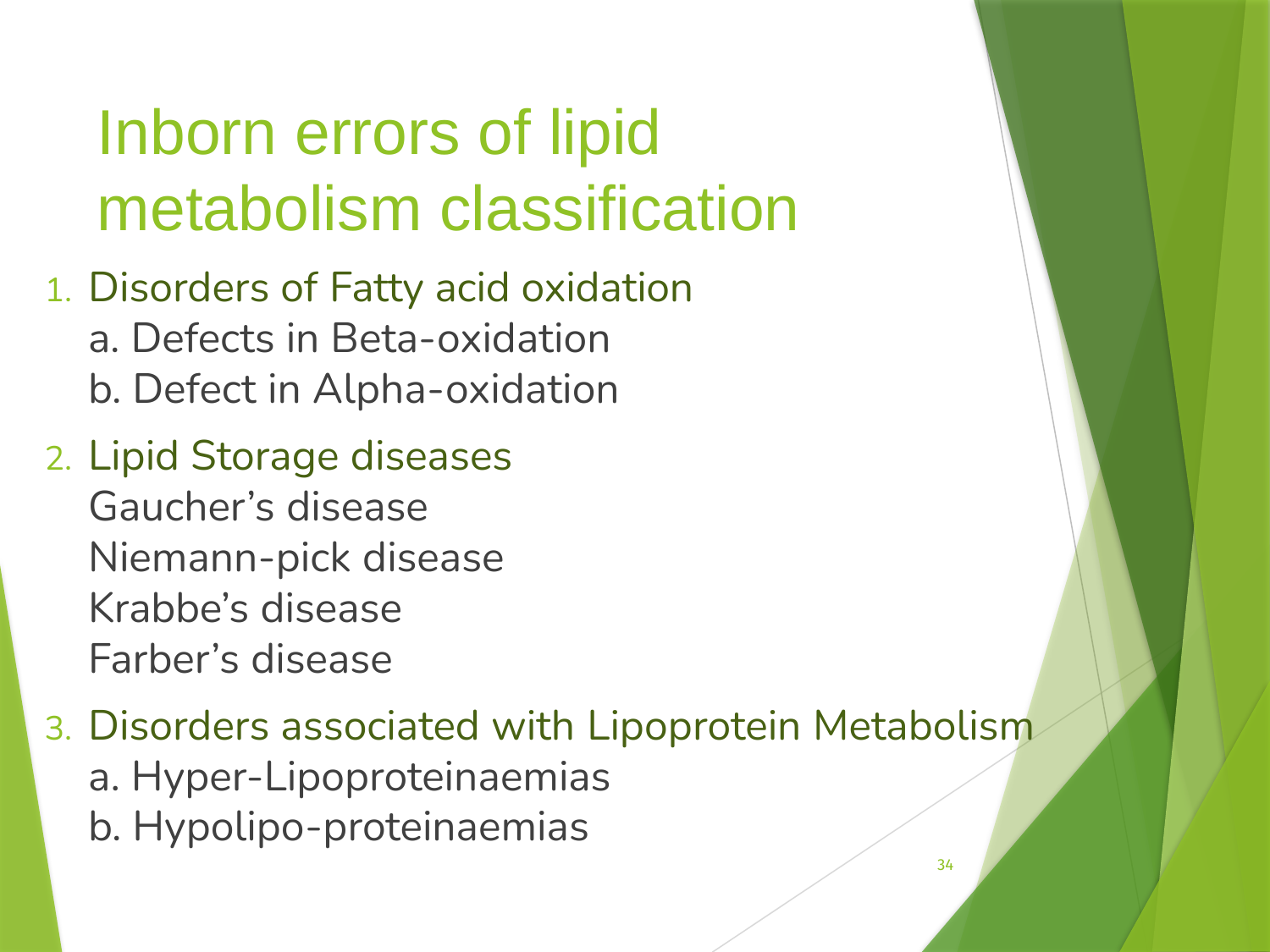

# Inborn errors of lipid metabolism classification
Disorders of Fatty acid oxidation
a. Defects in Beta-oxidation
b. Defect in Alpha-oxidation
Lipid Storage diseases
Gaucher’s disease
Niemann-pick disease
Krabbe’s disease
Farber’s disease
Disorders associated with Lipoprotein Metabolism
a. Hyper-Lipoproteinaemias
b. Hypolipo-proteinaemias

34